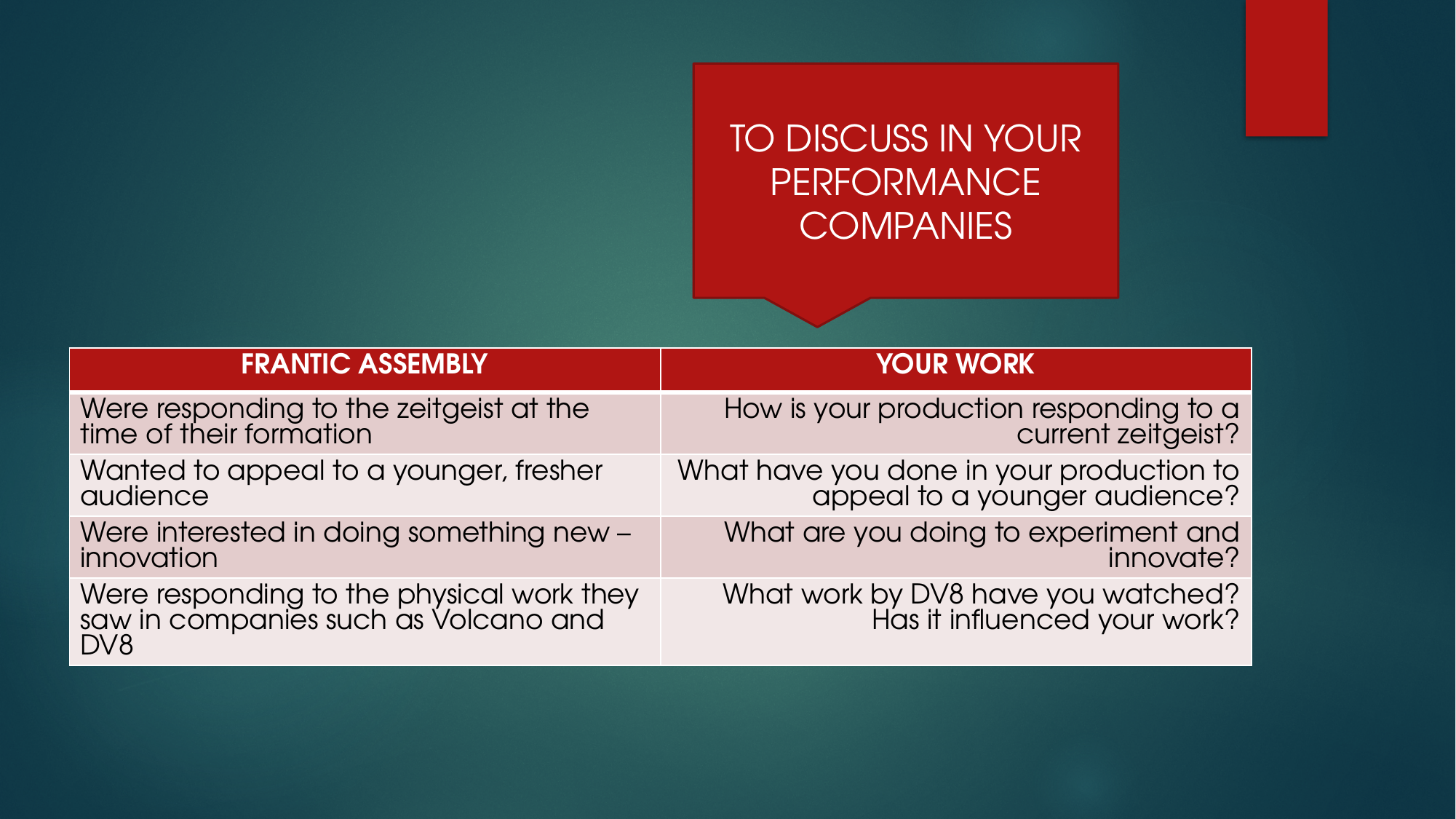

TO DISCUSS IN YOUR PERFORMANCE COMPANIES
| FRANTIC ASSEMBLY | YOUR WORK |
| --- | --- |
| Were responding to the zeitgeist at the time of their formation | How is your production responding to a current zeitgeist? |
| Wanted to appeal to a younger, fresher audience | What have you done in your production to appeal to a younger audience? |
| Were interested in doing something new – innovation | What are you doing to experiment and innovate? |
| Were responding to the physical work they saw in companies such as Volcano and DV8 | What work by DV8 have you watched? Has it influenced your work? |